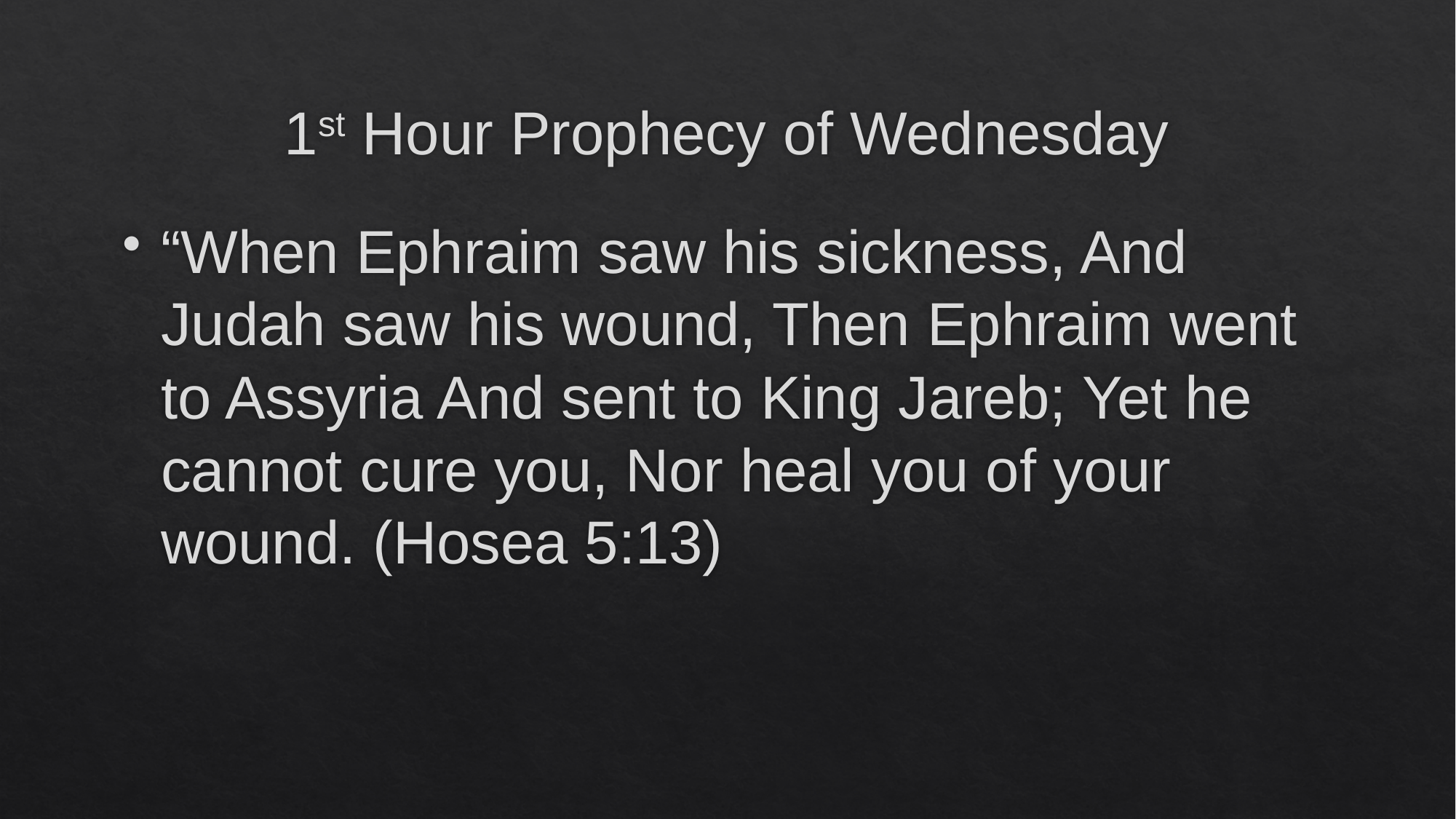

# 1st Hour Prophecy of Wednesday
“When Ephraim saw his sickness, And Judah saw his wound, Then Ephraim went to Assyria And sent to King Jareb; Yet he cannot cure you, Nor heal you of your wound. (Hosea 5:13)